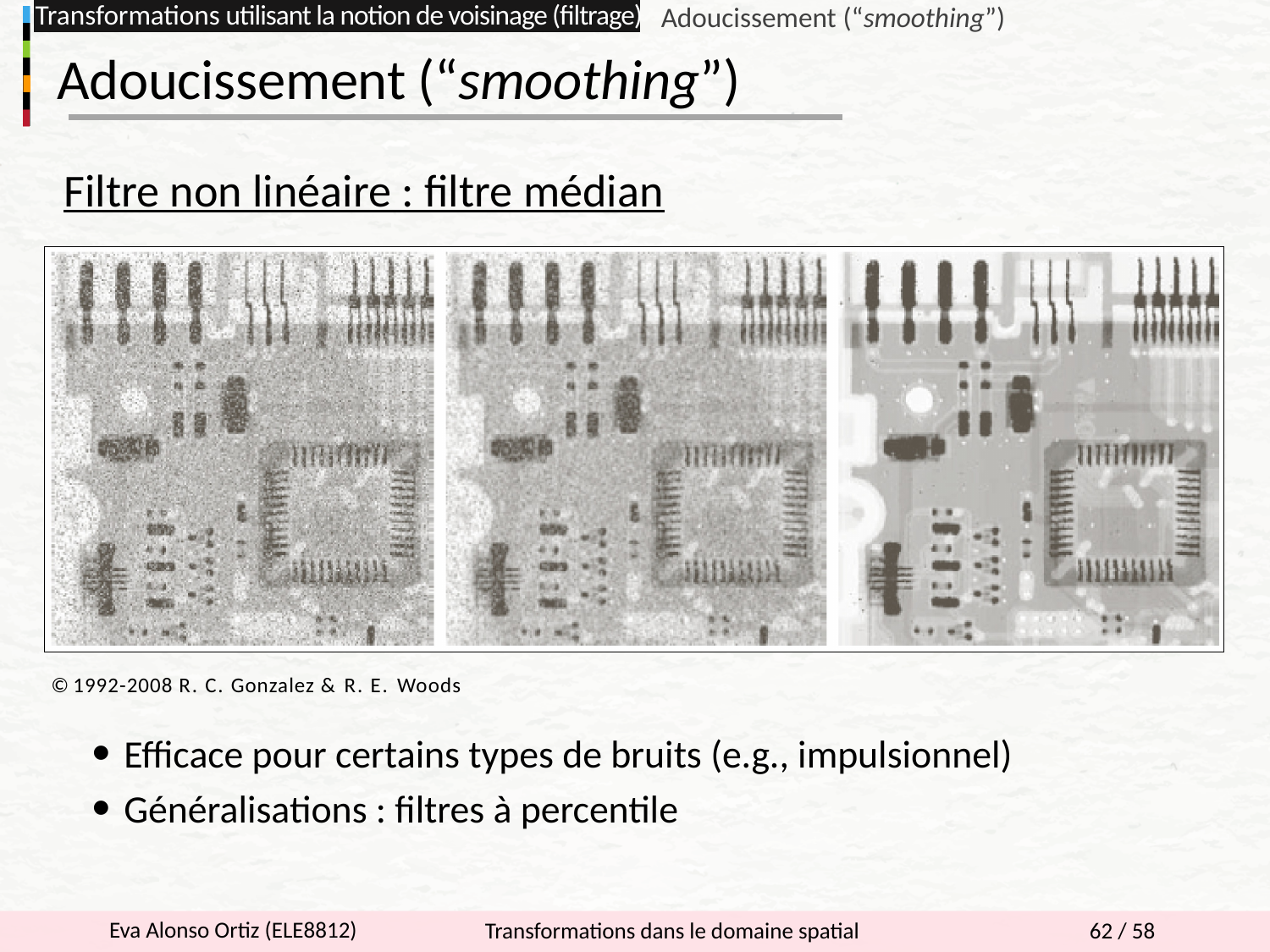

Transformations utilisant la notion de voisinage (filtrage)

Adoucissement (“smoothing”)

Adoucissement (“smoothing”)
# Filtre non linéaire : filtre médian

© 1992-2008 R. C. Gonzalez & R. E. Woods
Efficace pour certains types de bruits (e.g., impulsionnel)
Généralisations : filtres à percentile